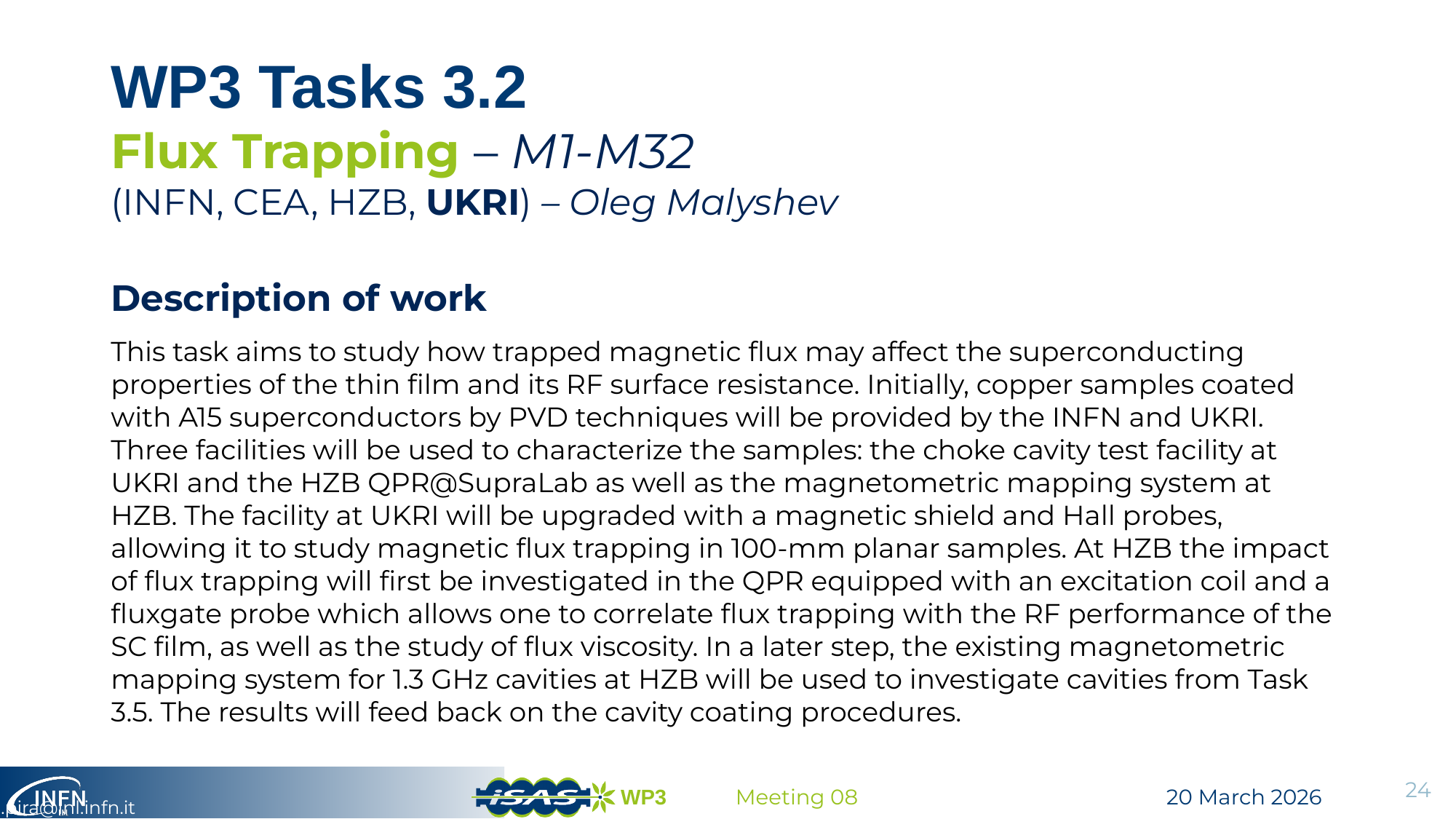

WP3 Tasks 3.2
Flux Trapping – M1-M32
(INFN, CEA, HZB, UKRI) – Oleg Malyshev
Description of work
This task aims to study how trapped magnetic flux may affect the superconducting properties of the thin film and its RF surface resistance. Initially, copper samples coated with A15 superconductors by PVD techniques will be provided by the INFN and UKRI. Three facilities will be used to characterize the samples: the choke cavity test facility at UKRI and the HZB QPR@SupraLab as well as the magnetometric mapping system at HZB. The facility at UKRI will be upgraded with a magnetic shield and Hall probes, allowing it to study magnetic flux trapping in 100-mm planar samples. At HZB the impact of flux trapping will first be investigated in the QPR equipped with an excitation coil and a fluxgate probe which allows one to correlate flux trapping with the RF performance of the SC film, as well as the study of flux viscosity. In a later step, the existing magnetometric mapping system for 1.3 GHz cavities at HZB will be used to investigate cavities from Task 3.5. The results will feed back on the cavity coating procedures.
24